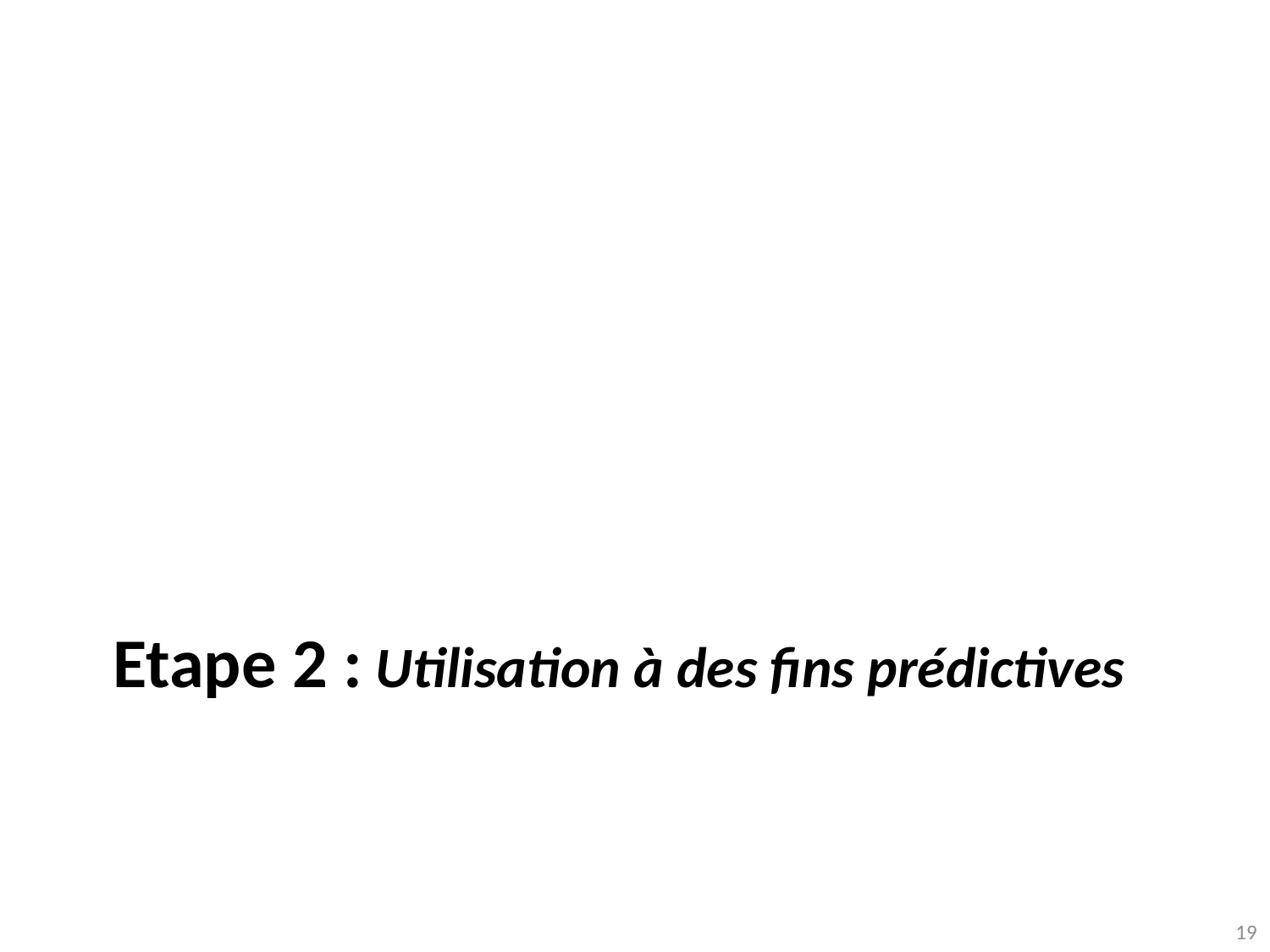

# Etape 2 : Utilisation à des fins prédictives
19